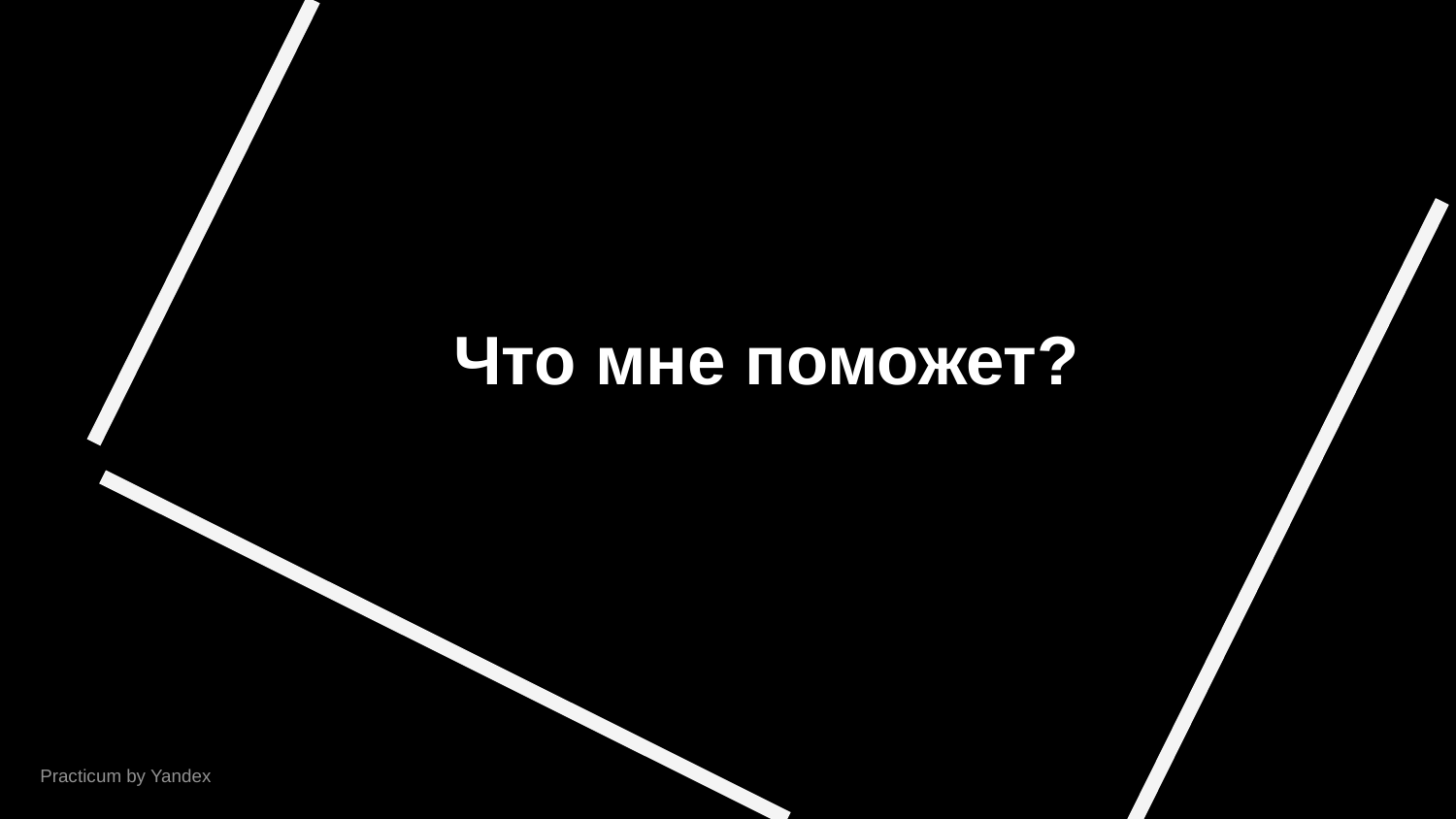

# Что мне поможет?

Practicum by Yandex